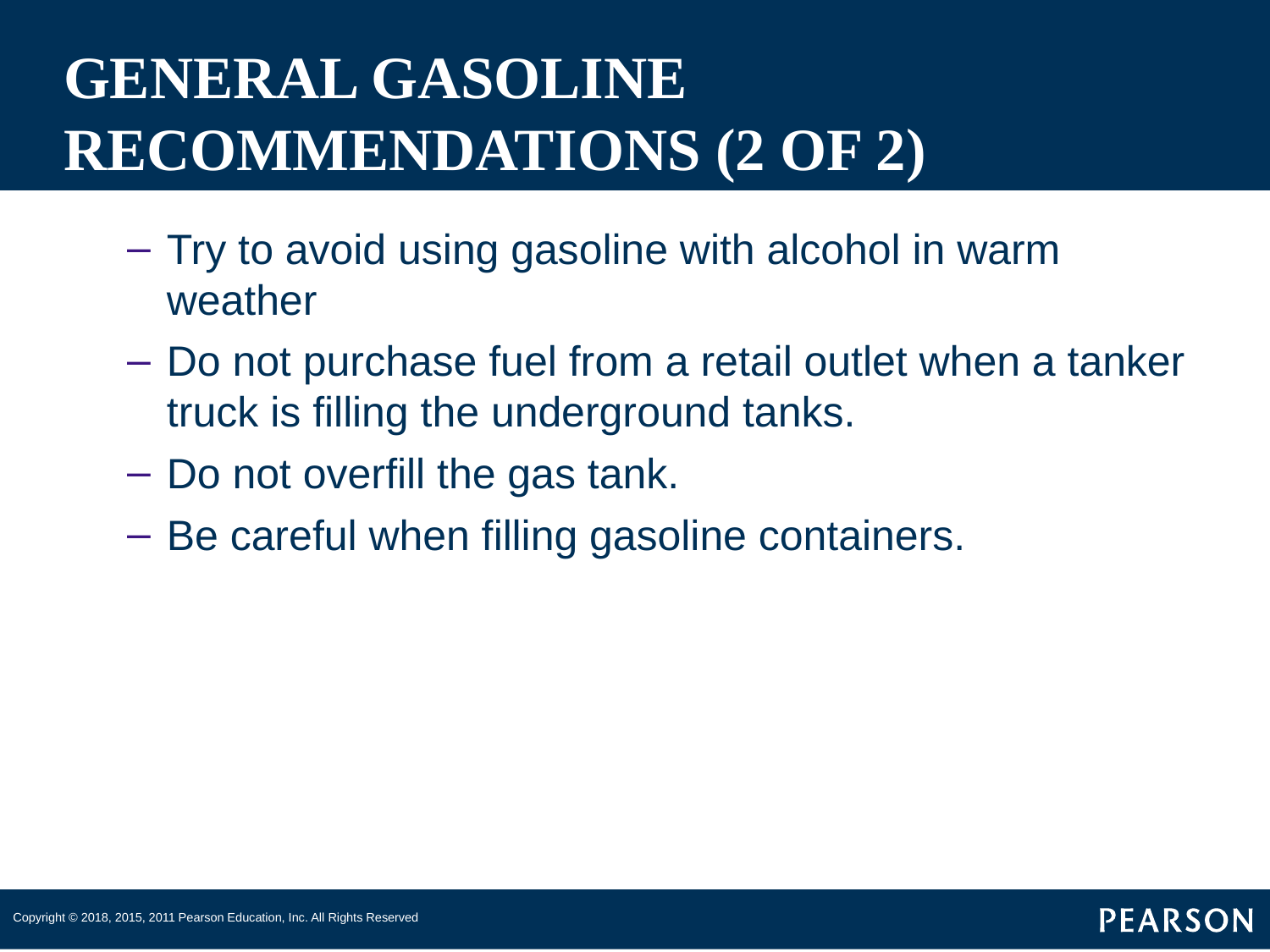

# GENERAL GASOLINE RECOMMENDATIONS (2 OF 2)
Try to avoid using gasoline with alcohol in warm weather
Do not purchase fuel from a retail outlet when a tanker truck is filling the underground tanks.
Do not overfill the gas tank.
Be careful when filling gasoline containers.